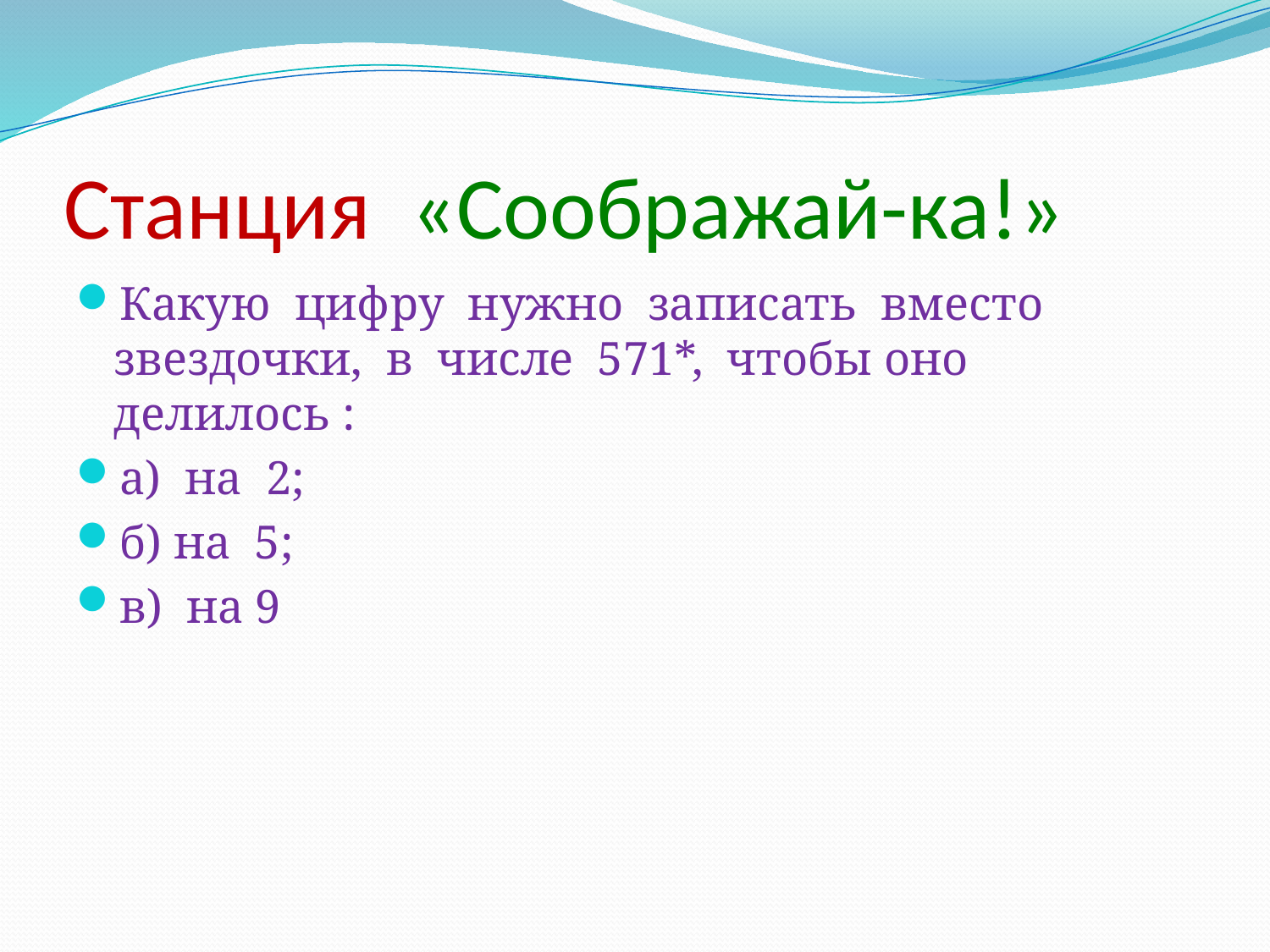

# Станция  «Соображай-ка!»
Какую  цифру  нужно  записать  вместо  звездочки,  в  числе  571*,  чтобы оно  делилось :
а)  на  2;
б) на  5;
в)  на 9